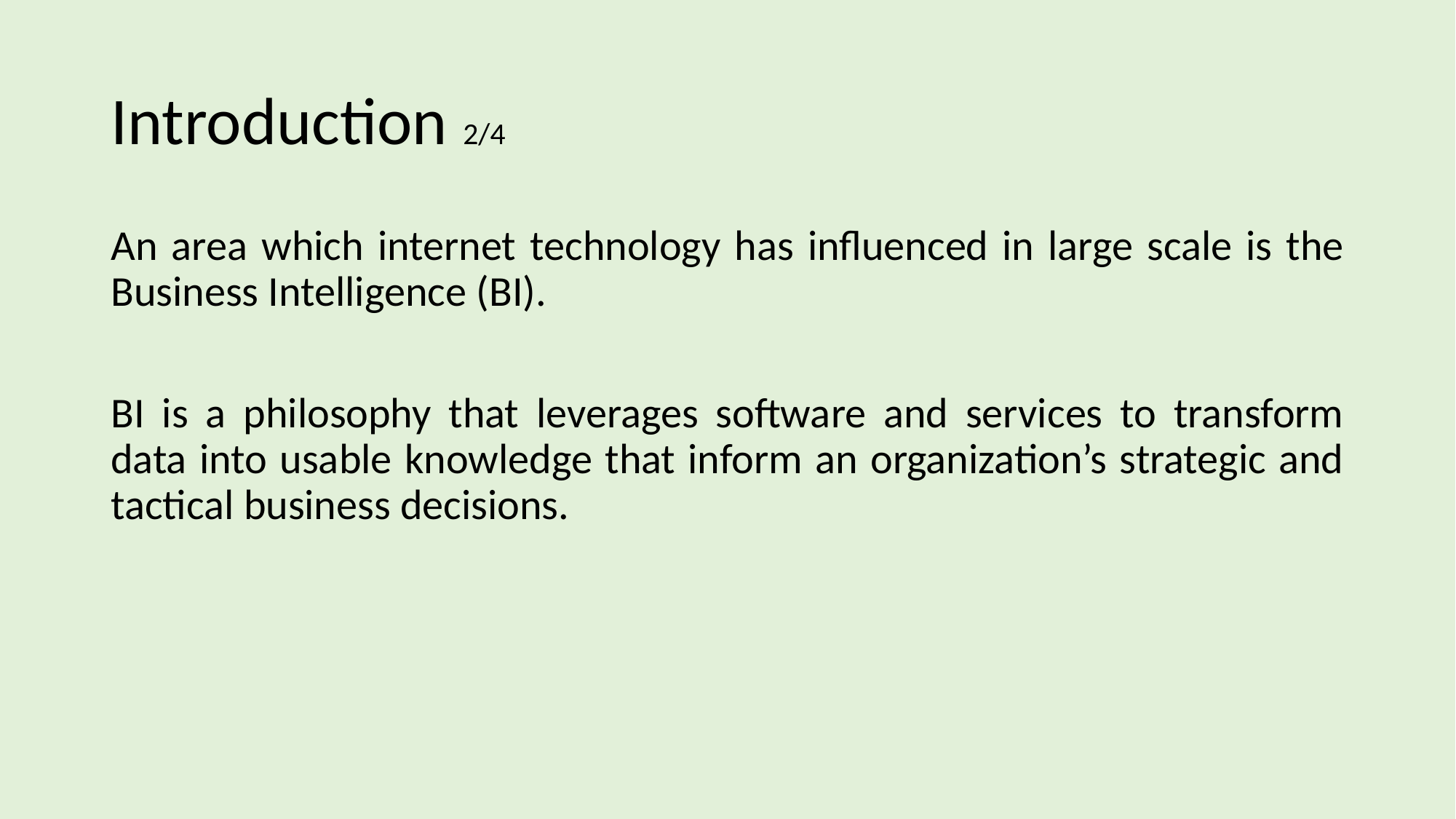

# Introduction 2/4
An area which internet technology has influenced in large scale is the Business Intelligence (BI).

BI is a philosophy that leverages software and services to transform data into usable knowledge that inform an organization’s strategic and tactical business decisions.